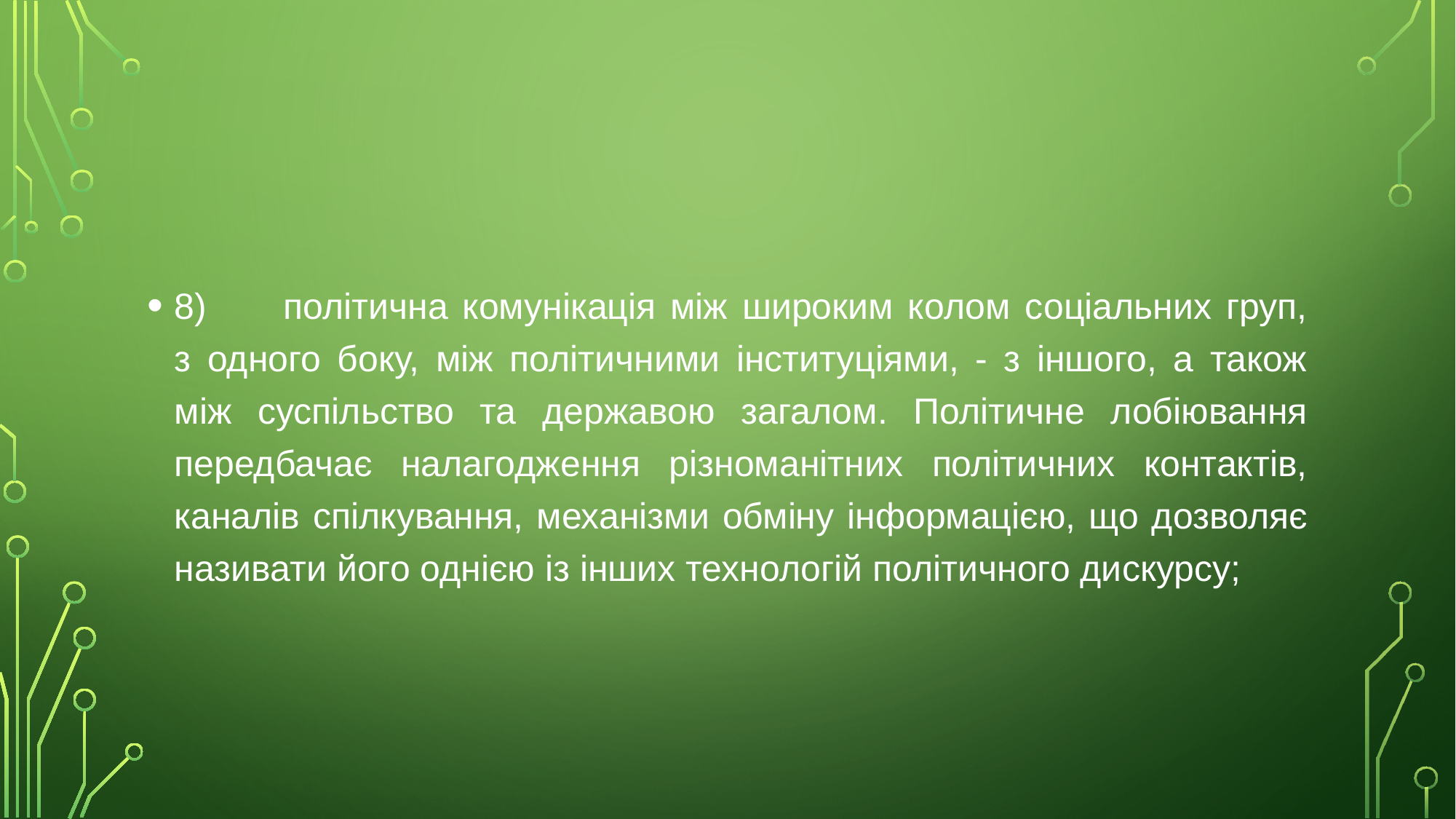

#
8)	політична комунікація між широким колом соціальних груп, з одного боку, між політичними інституціями, - з іншого, а також між суспільство та державою загалом. Політичне лобіювання передбачає налагодження різноманітних політичних контактів, каналів спілкування, механізми обміну інформацією, що дозволяє називати його однією із інших технологій політичного дискурсу;